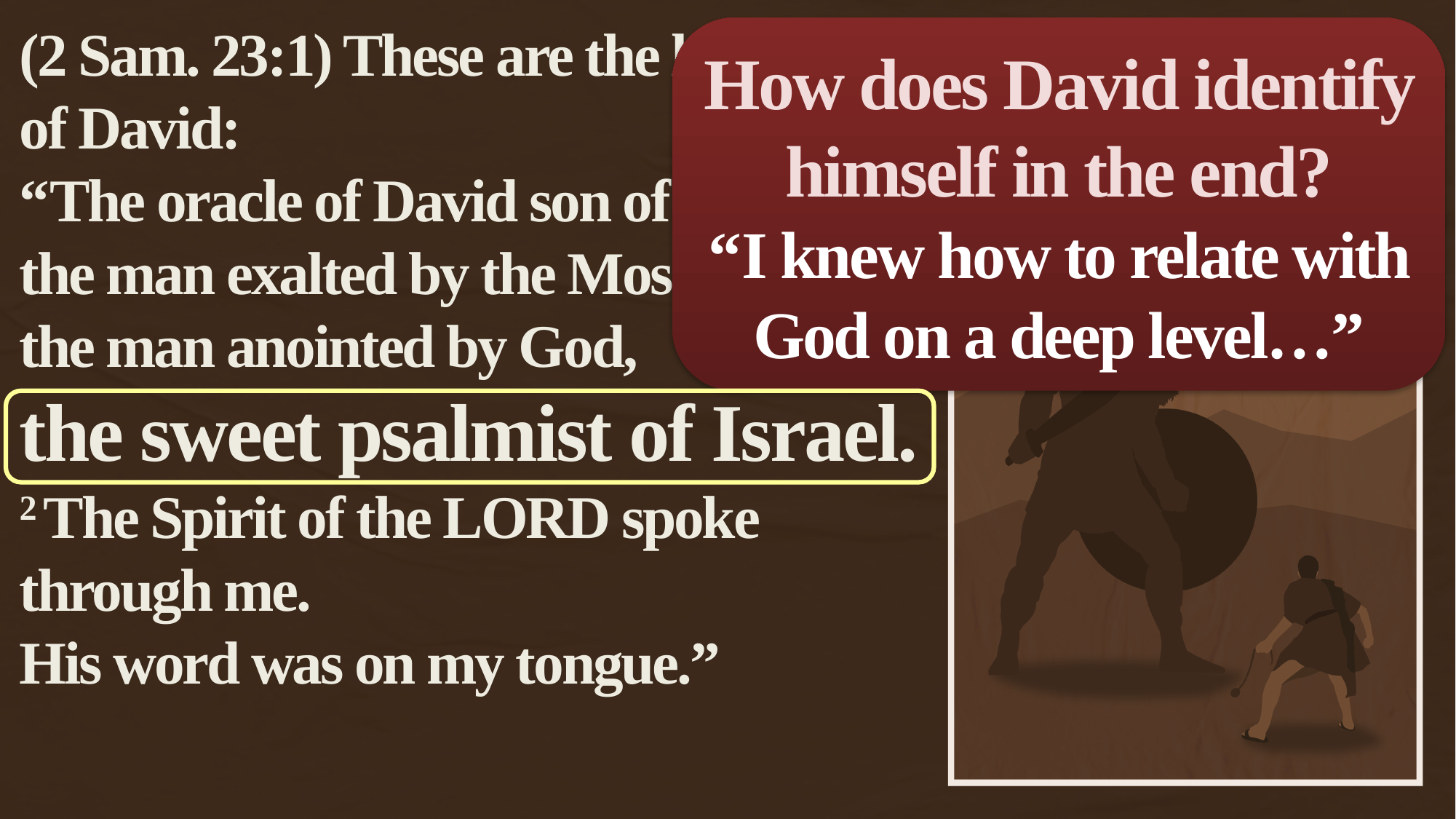

(2 Sam. 23:1) These are the last words of David:
“The oracle of David son of Jesse,
the man exalted by the Most High,
the man anointed by God,
the sweet psalmist of Israel.
2 The Spirit of the LORD spoke through me.
His word was on my tongue.”
How does David identify himself in the end?
“I knew how to relate with God on a deep level…”